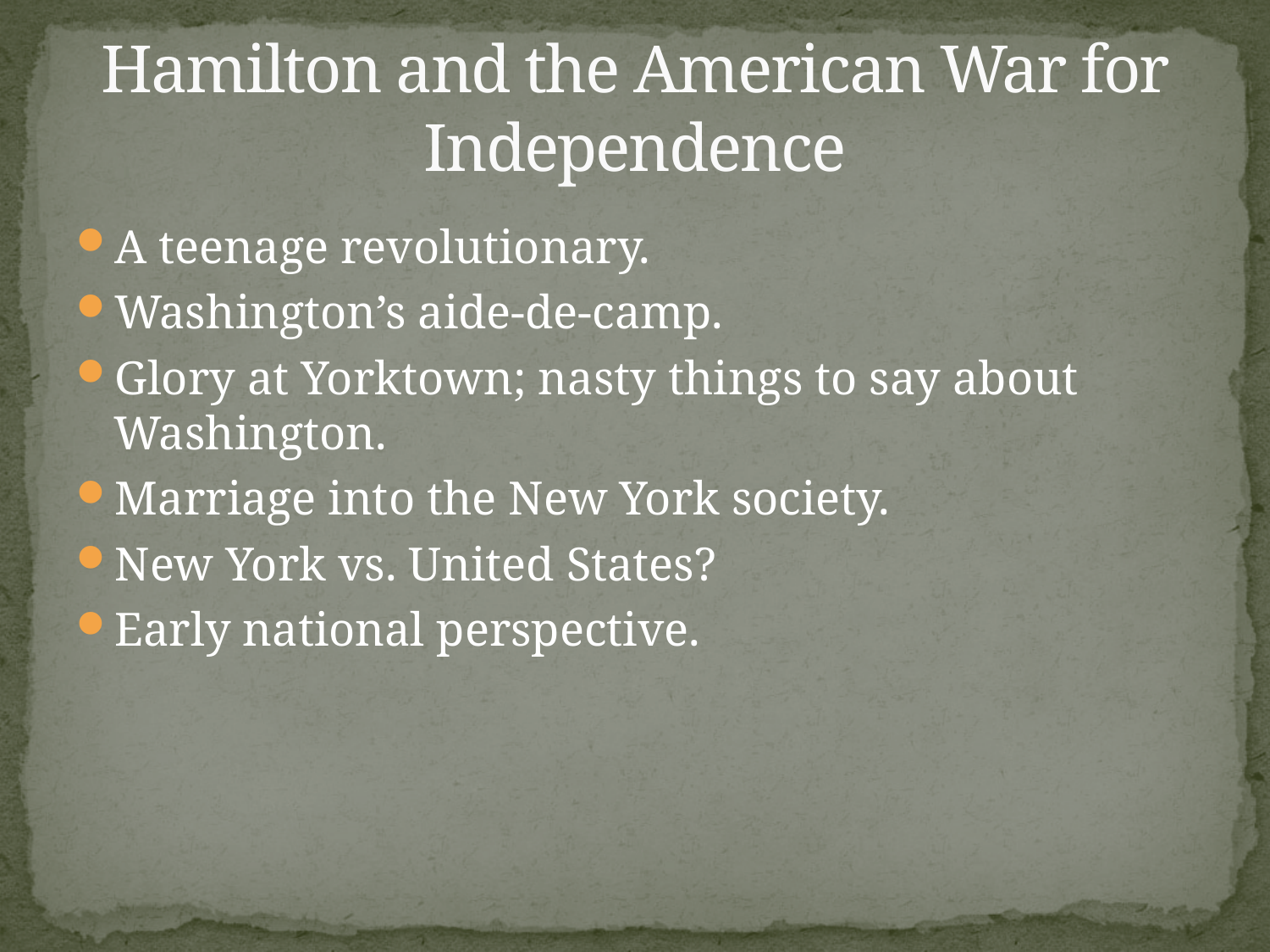

# Hamilton and the American War for Independence
A teenage revolutionary.
Washington’s aide-de-camp.
Glory at Yorktown; nasty things to say about Washington.
Marriage into the New York society.
New York vs. United States?
Early national perspective.